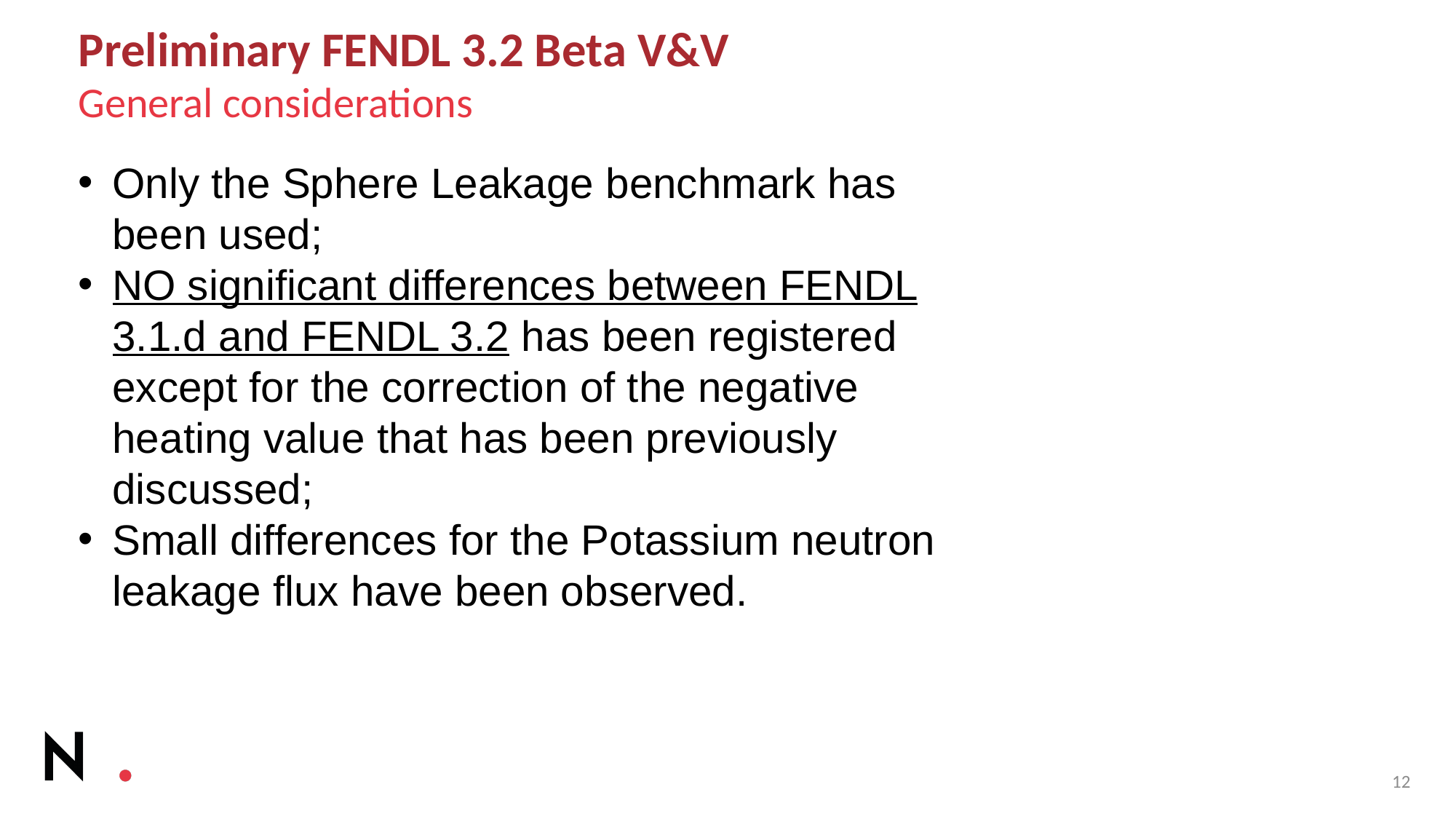

Preliminary FENDL 3.2 Beta V&V
General considerations
Only the Sphere Leakage benchmark has been used;
NO significant differences between FENDL 3.1.d and FENDL 3.2 has been registered except for the correction of the negative heating value that has been previously discussed;
Small differences for the Potassium neutron leakage flux have been observed.
12